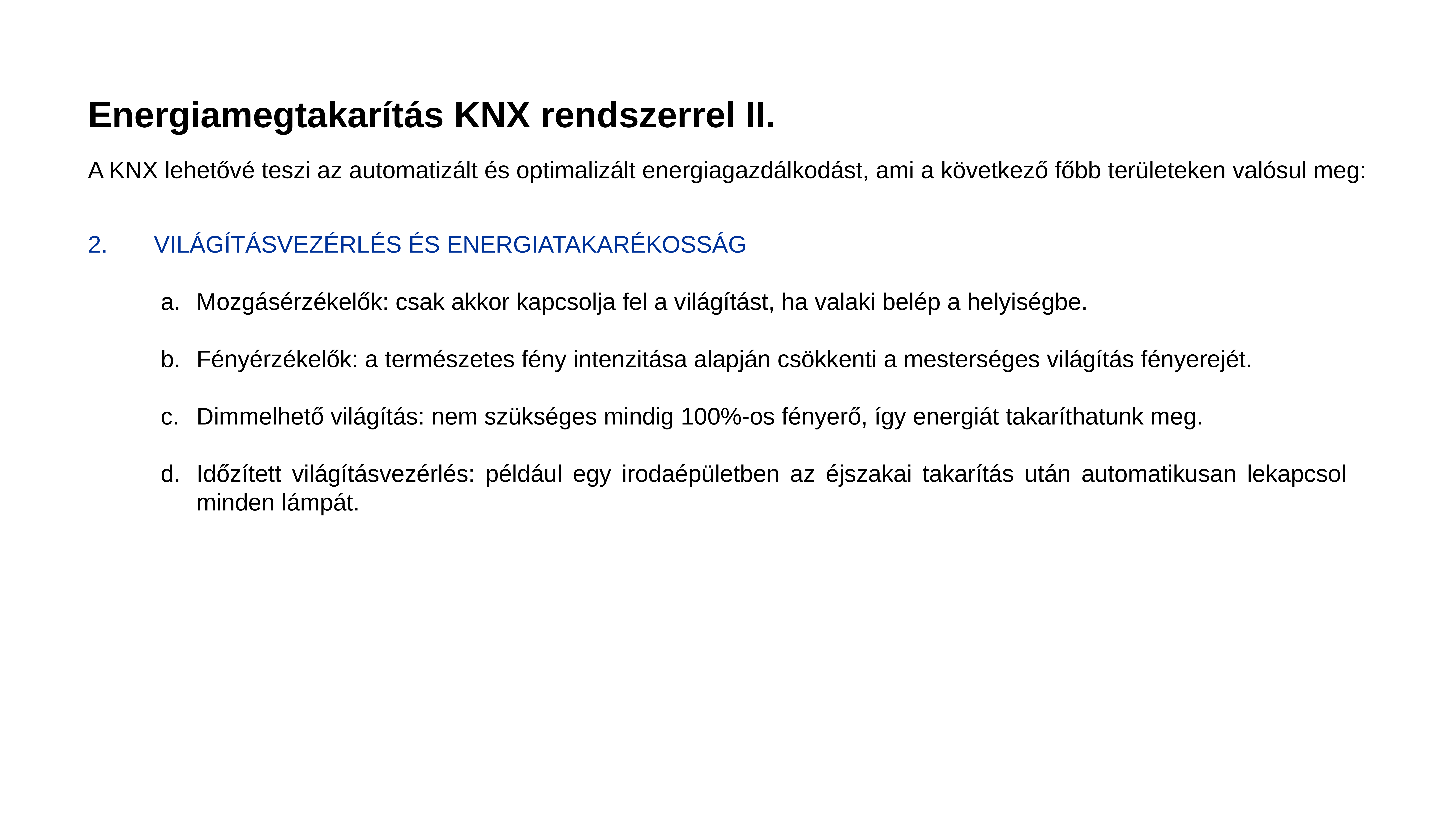

Energiamegtakarítás KNX rendszerrel II.
A KNX lehetővé teszi az automatizált és optimalizált energiagazdálkodást, ami a következő főbb területeken valósul meg:
2. 	VILÁGÍTÁSVEZÉRLÉS ÉS ENERGIATAKARÉKOSSÁG

Mozgásérzékelők: csak akkor kapcsolja fel a világítást, ha valaki belép a helyiségbe.

Fényérzékelők: a természetes fény intenzitása alapján csökkenti a mesterséges világítás fényerejét.

Dimmelhető világítás: nem szükséges mindig 100%-os fényerő, így energiát takaríthatunk meg.

Időzített világításvezérlés: például egy irodaépületben az éjszakai takarítás után automatikusan lekapcsol minden lámpát.